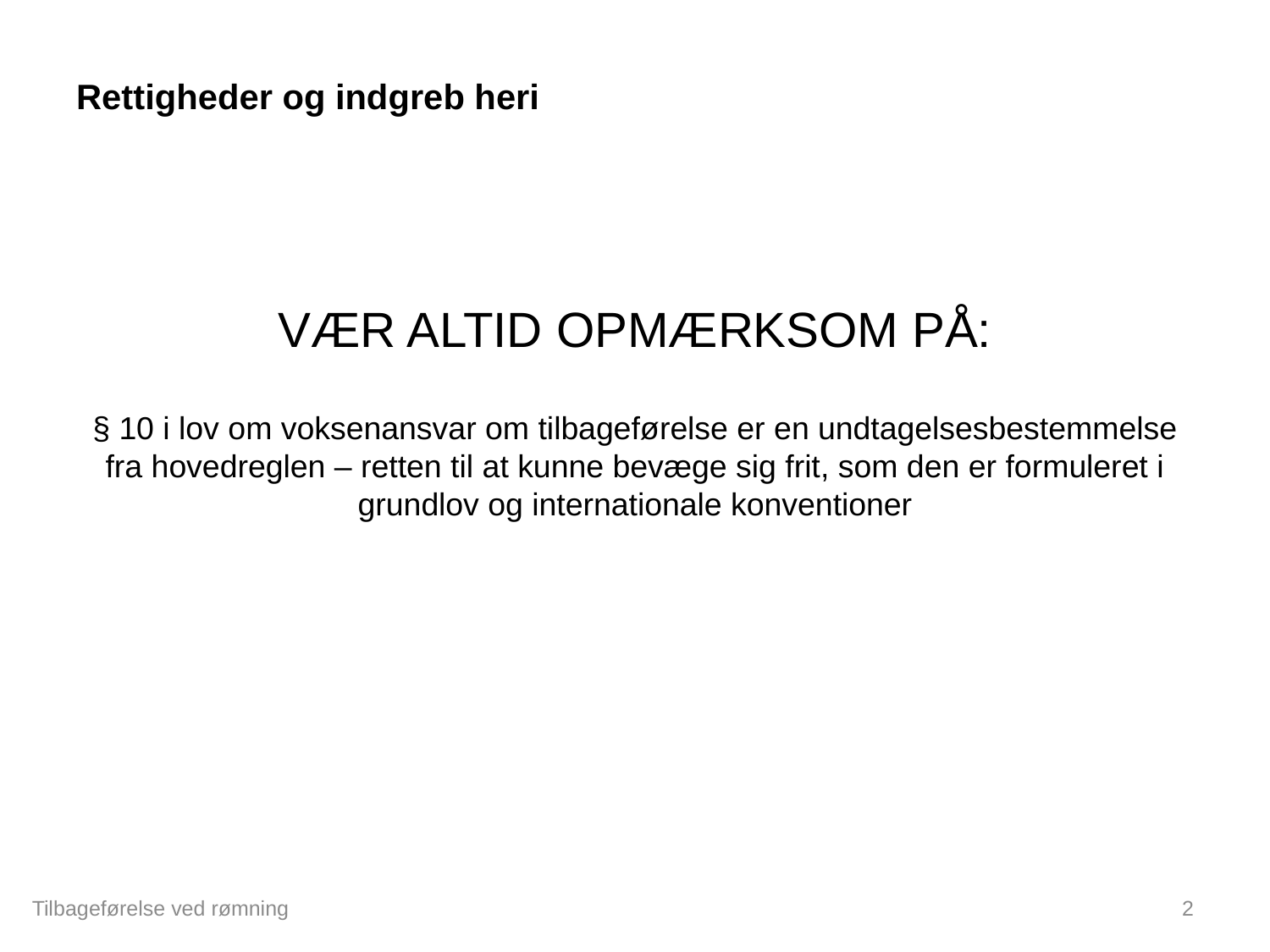

# Rettigheder og indgreb heri

VÆR ALTID OPMÆRKSOM PÅ:

§ 10 i lov om voksenansvar om tilbageførelse er en undtagelsesbestemmelse fra hovedreglen – retten til at kunne bevæge sig frit, som den er formuleret i grundlov og internationale konventioner
Tilbageførelse ved rømning
2